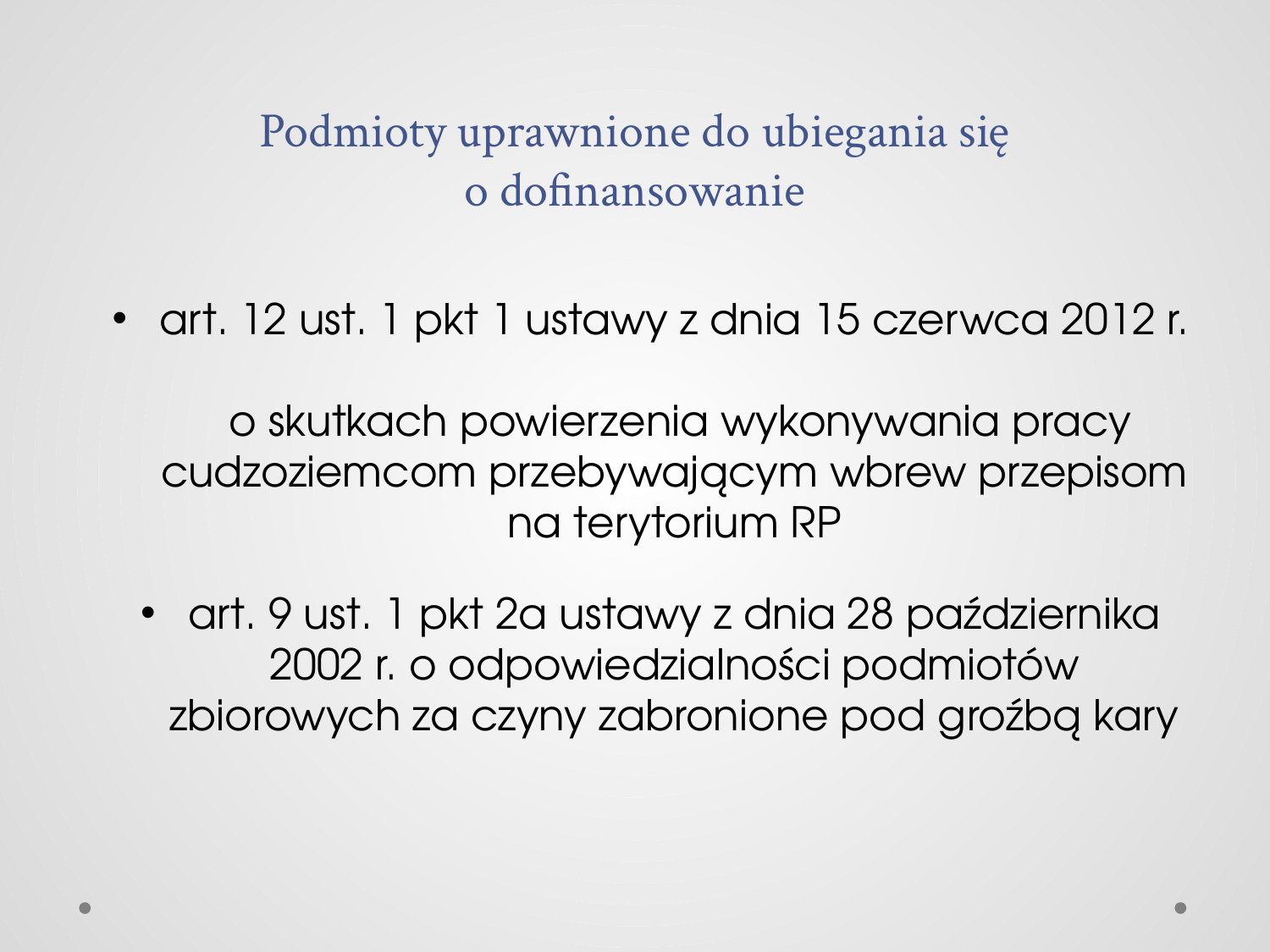

# Podmioty uprawnione do ubiegania się o dofinansowanie
art. 12 ust. 1 pkt 1 ustawy z dnia 15 czerwca 2012 r.
 o skutkach powierzenia wykonywania pracy cudzoziemcom przebywającym wbrew przepisom na terytorium RP
art. 9 ust. 1 pkt 2a ustawy z dnia 28 października 2002 r. o odpowiedzialności podmiotów zbiorowych za czyny zabronione pod groźbą kary